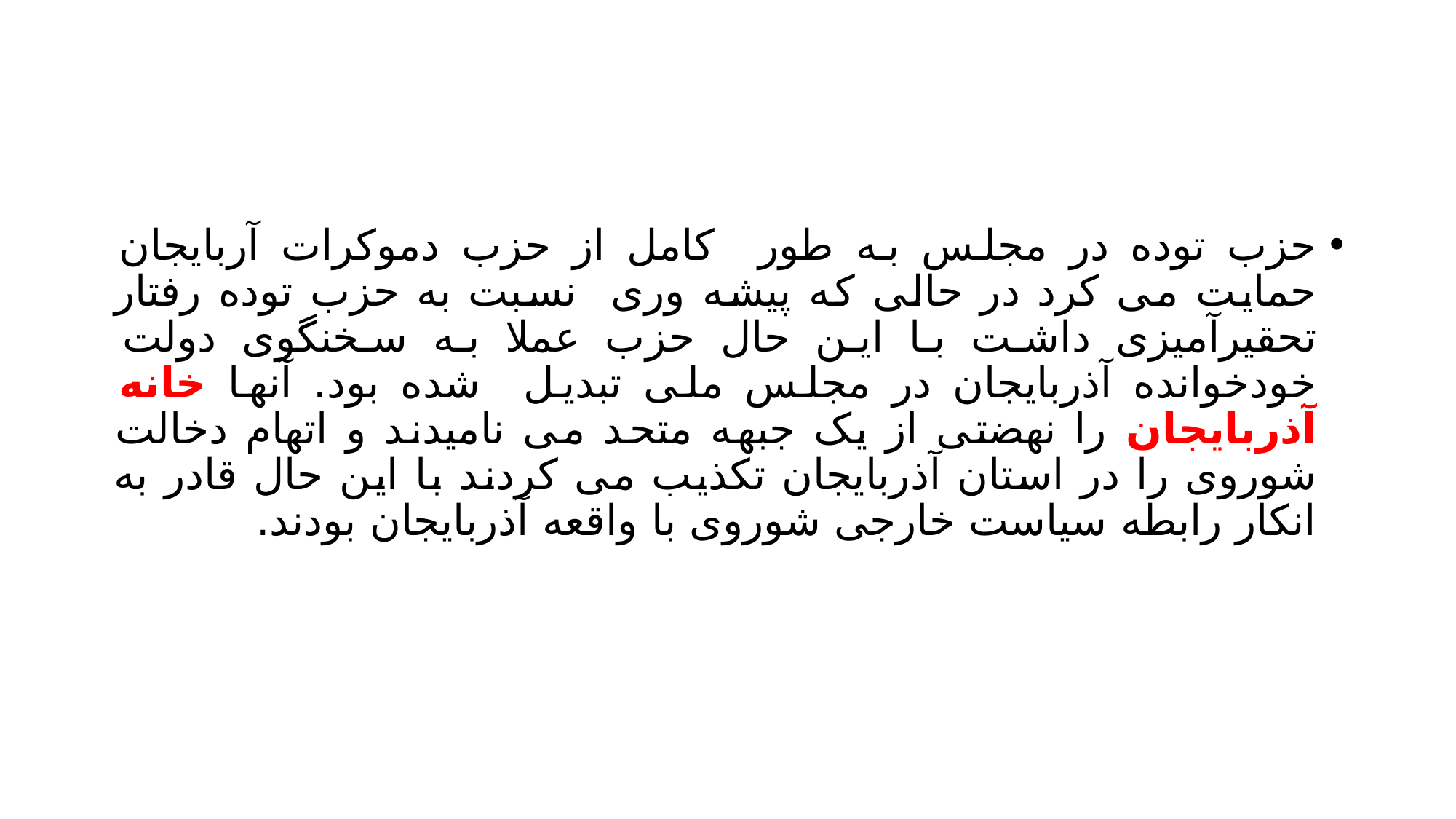

#
حزب توده در مجلس به طور  کامل از حزب دموکرات آربایجان حمایت می کرد در حالی که پیشه وری  نسبت به حزب توده رفتار تحقیرآمیزی داشت با این حال حزب عملا به سخنگوی دولت خودخوانده آذربایجان در مجلس ملی تبدیل  شده بود. آنها خانه آذربایجان را نهضتی از یک جبهه متحد می نامیدند و اتهام دخالت شوروی را در استان آذربایجان تکذیب می کردند با این حال قادر به انکار رابطه سیاست خارجی شوروی با واقعه آذربایجان بودند.